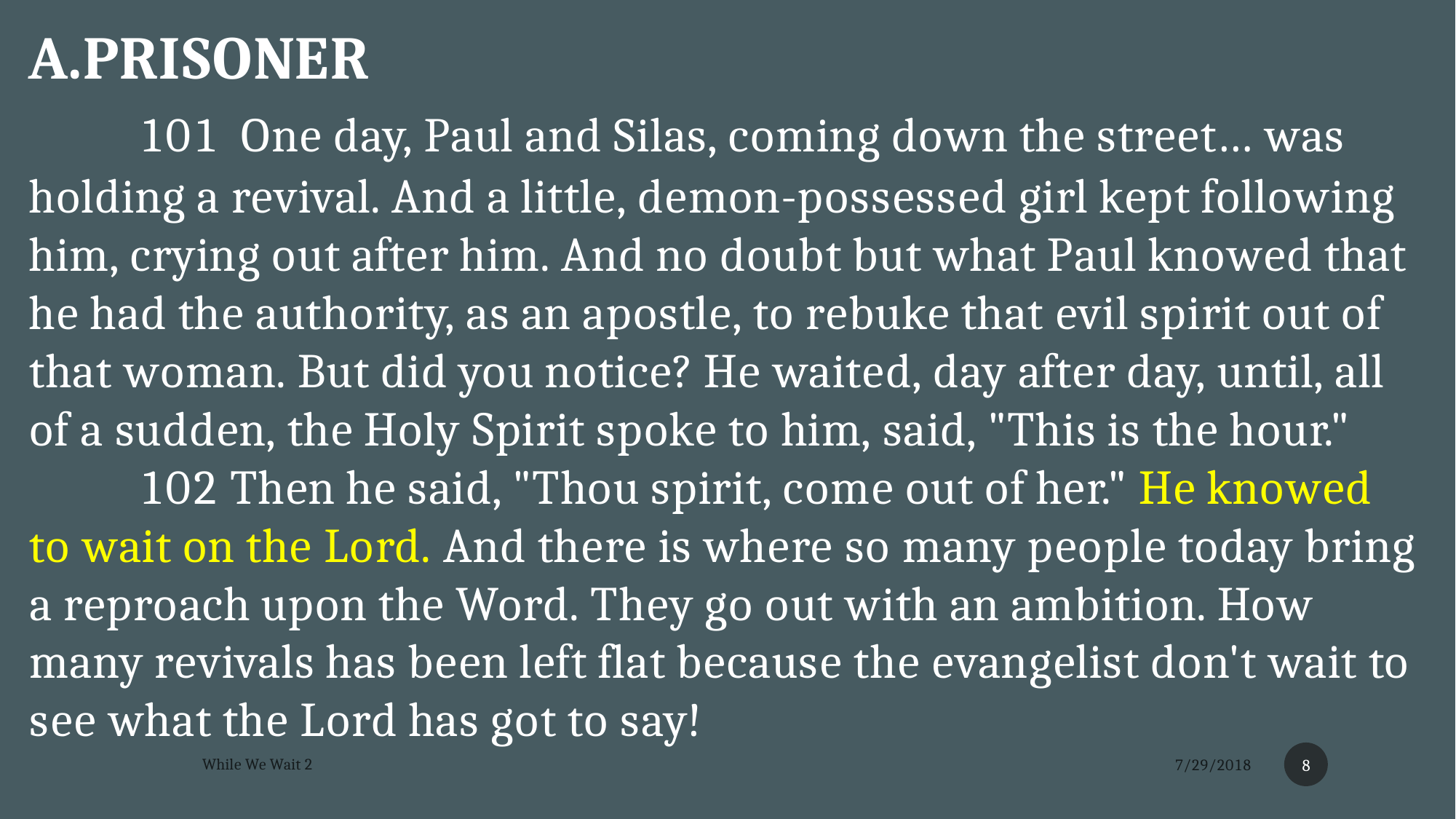

A.PRISONER
	101  One day, Paul and Silas, coming down the street… was holding a revival. And a little, demon-possessed girl kept following him, crying out after him. And no doubt but what Paul knowed that he had the authority, as an apostle, to rebuke that evil spirit out of that woman. But did you notice? He waited, day after day, until, all of a sudden, the Holy Spirit spoke to him, said, "This is the hour."
	102 Then he said, "Thou spirit, come out of her." He knowed to wait on the Lord. And there is where so many people today bring a reproach upon the Word. They go out with an ambition. How many revivals has been left flat because the evangelist don't wait to see what the Lord has got to say!
8
While We Wait 2
7/29/2018